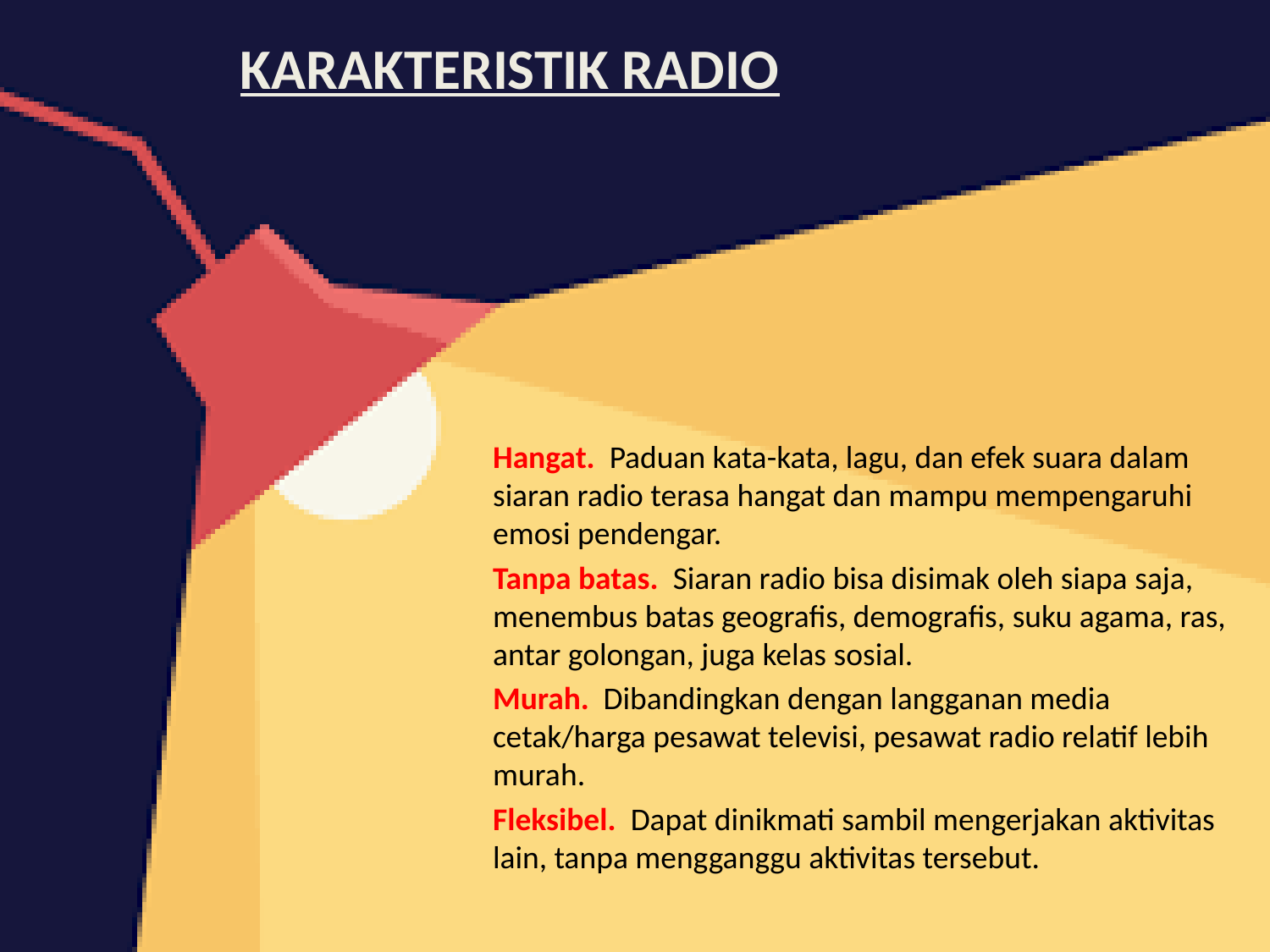

# Karakteristik Radio

Hangat.  Paduan kata-kata, lagu, dan efek suara dalam siaran radio terasa hangat dan mampu mempengaruhi emosi pendengar.
Tanpa batas.  Siaran radio bisa disimak oleh siapa saja, menembus batas geografis, demografis, suku agama, ras, antar golongan, juga kelas sosial.
Murah.  Dibandingkan dengan langganan media cetak/harga pesawat televisi, pesawat radio relatif lebih murah.
Fleksibel.  Dapat dinikmati sambil mengerjakan aktivitas lain, tanpa mengganggu aktivitas tersebut.